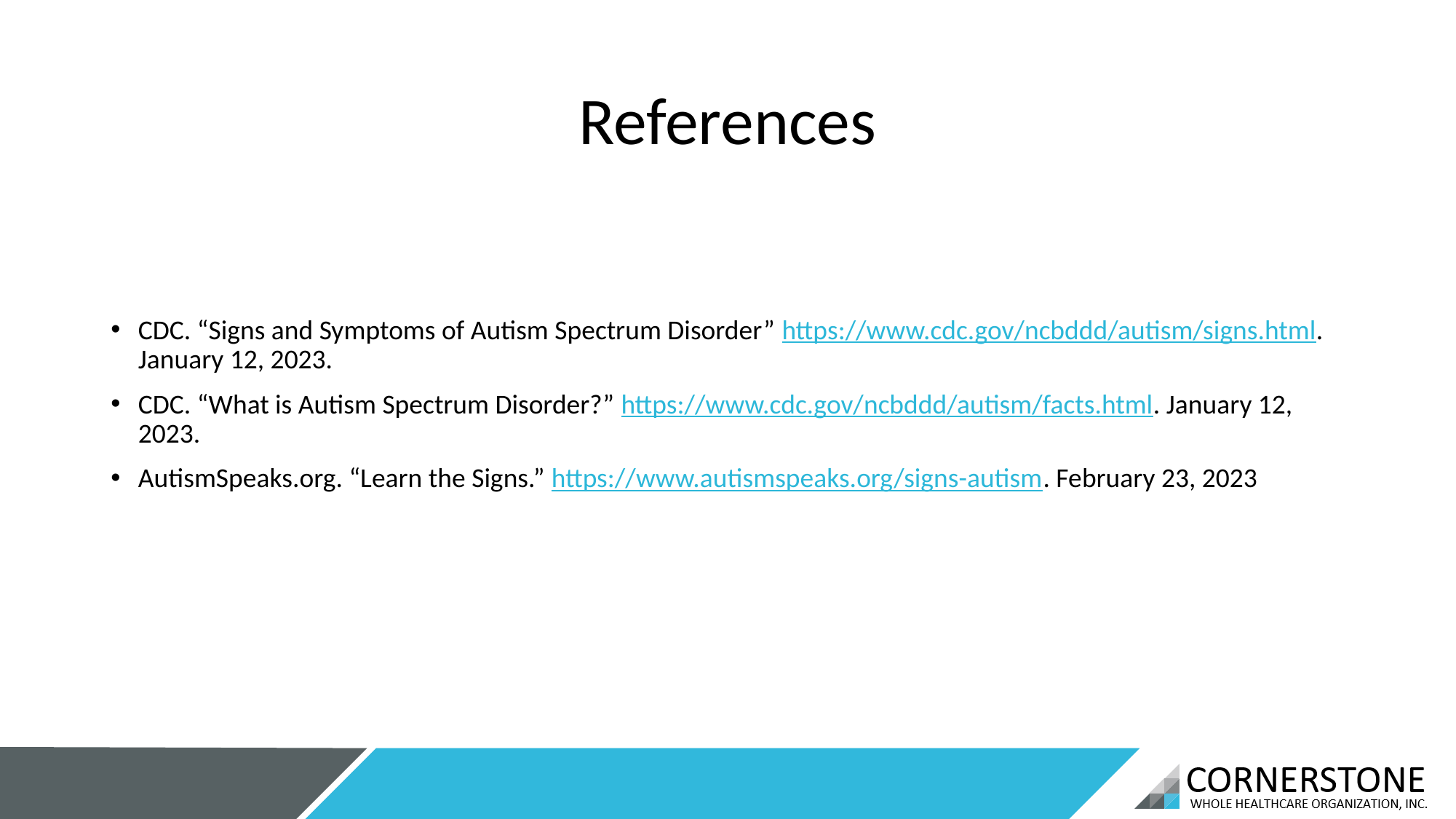

# References

CDC. “Signs and Symptoms of Autism Spectrum Disorder” https://www.cdc.gov/ncbddd/autism/signs.html. January 12, 2023.
CDC. “What is Autism Spectrum Disorder?” https://www.cdc.gov/ncbddd/autism/facts.html. January 12, 2023.
AutismSpeaks.org. “Learn the Signs.” https://www.autismspeaks.org/signs-autism. February 23, 2023